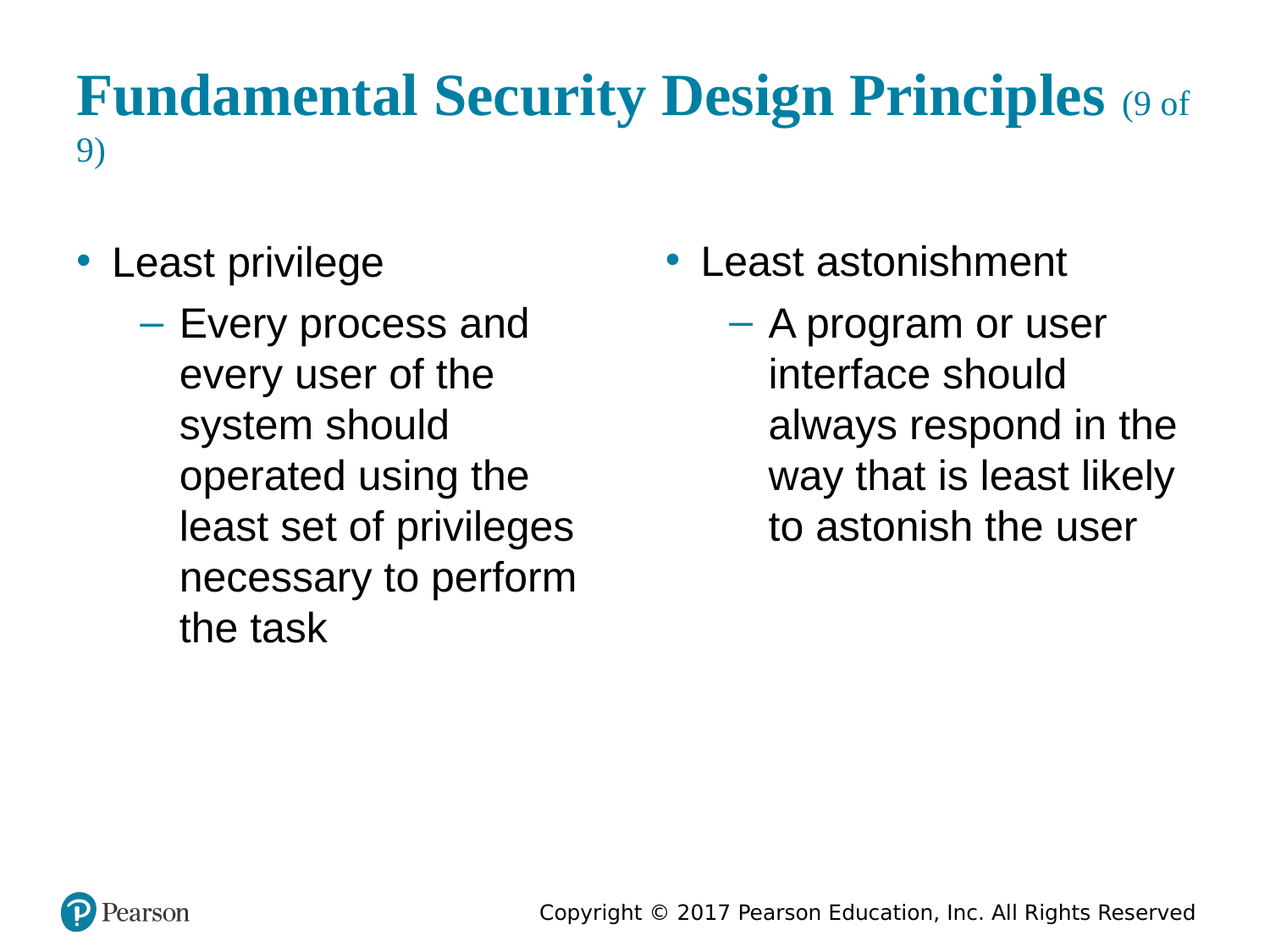

# Fundamental Security Design Principles (9 of 9)
Least astonishment
A program or user interface should always respond in the way that is least likely to astonish the user
Least privilege
Every process and every user of the system should operated using the least set of privileges necessary to perform the task